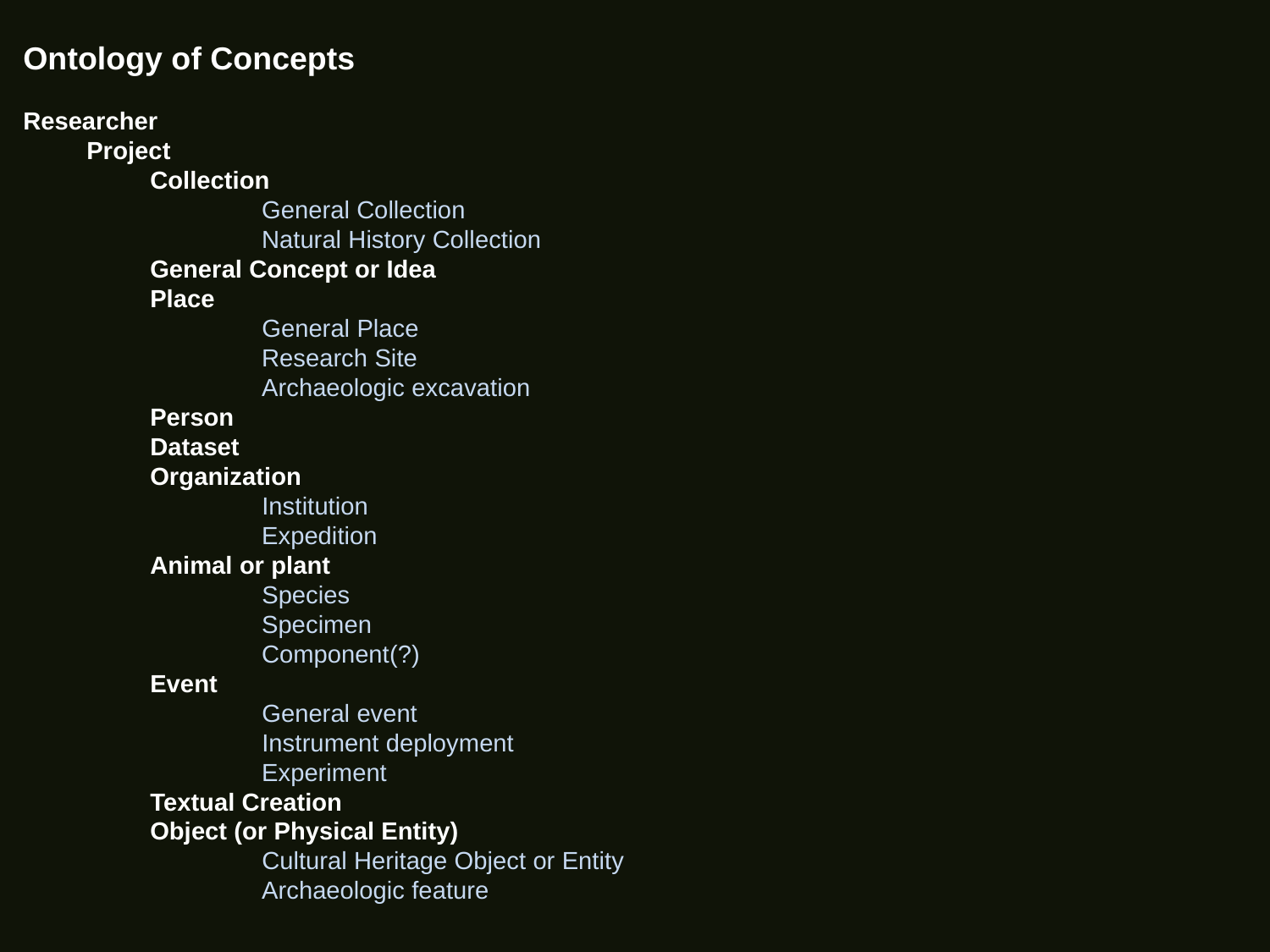

Ontology of Concepts

Researcher
Project
Collection
                General Collection
                Natural History Collection
General Concept or Idea
Place
                General Place
                Research Site
                Archaeologic excavation
Person
Dataset
Organization
                Institution
                Expedition
Animal or plant
                Species
                Specimen
                Component(?)
Event
                General event
                Instrument deployment
                Experiment
Textual Creation
Object (or Physical Entity)
                Cultural Heritage Object or Entity
                Archaeologic feature